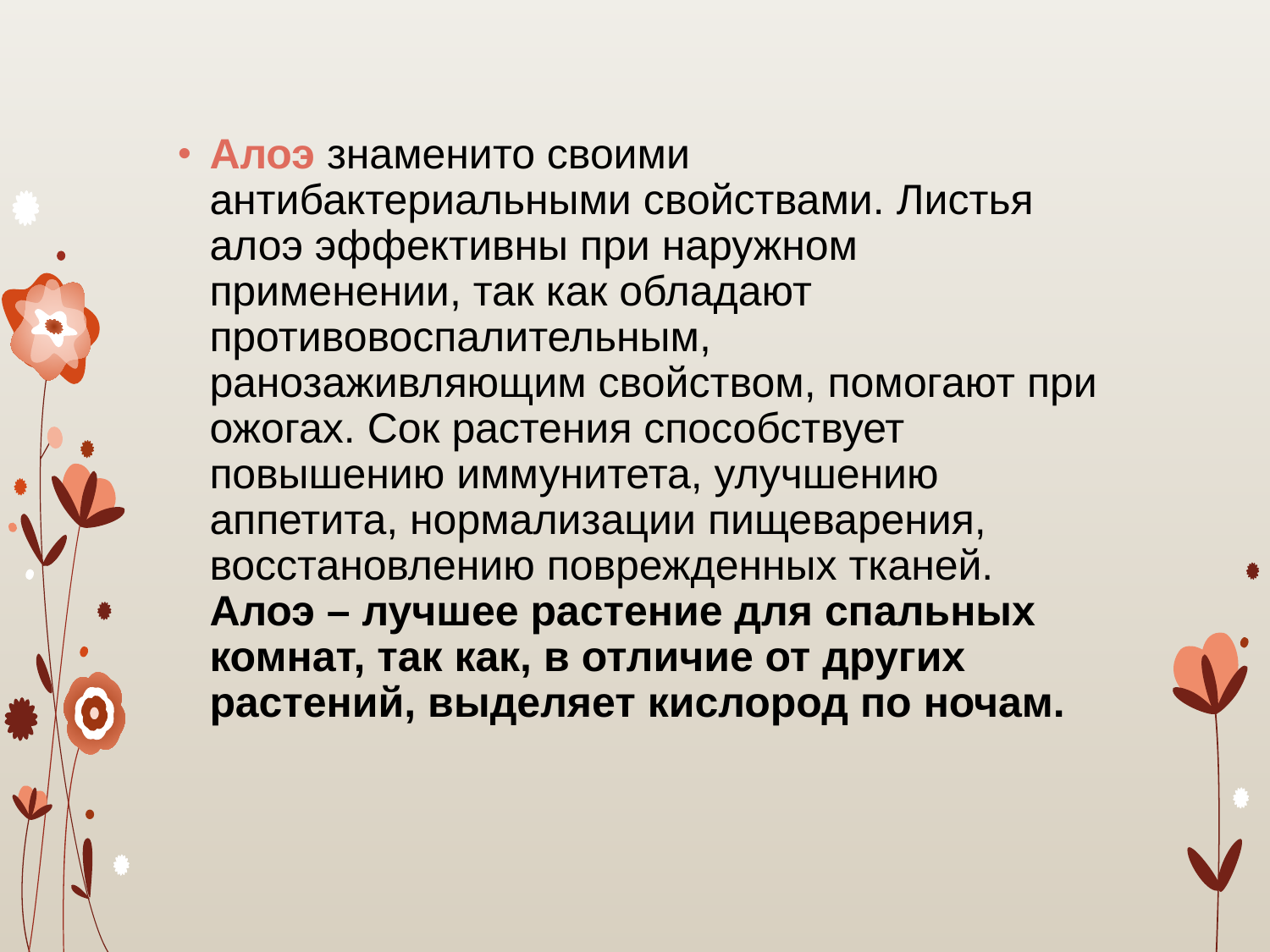

Алоэ знаменито своими антибактериальными свойствами. Листья алоэ эффективны при наружном применении, так как обладают противовоспалительным, ранозаживляющим свойством, помогают при ожогах. Сок растения способствует повышению иммунитета, улучшению аппетита, нормализации пищеварения, восстановлению поврежденных тканей. Алоэ – лучшее растение для спальных комнат, так как, в отличие от других растений, выделяет кислород по ночам.